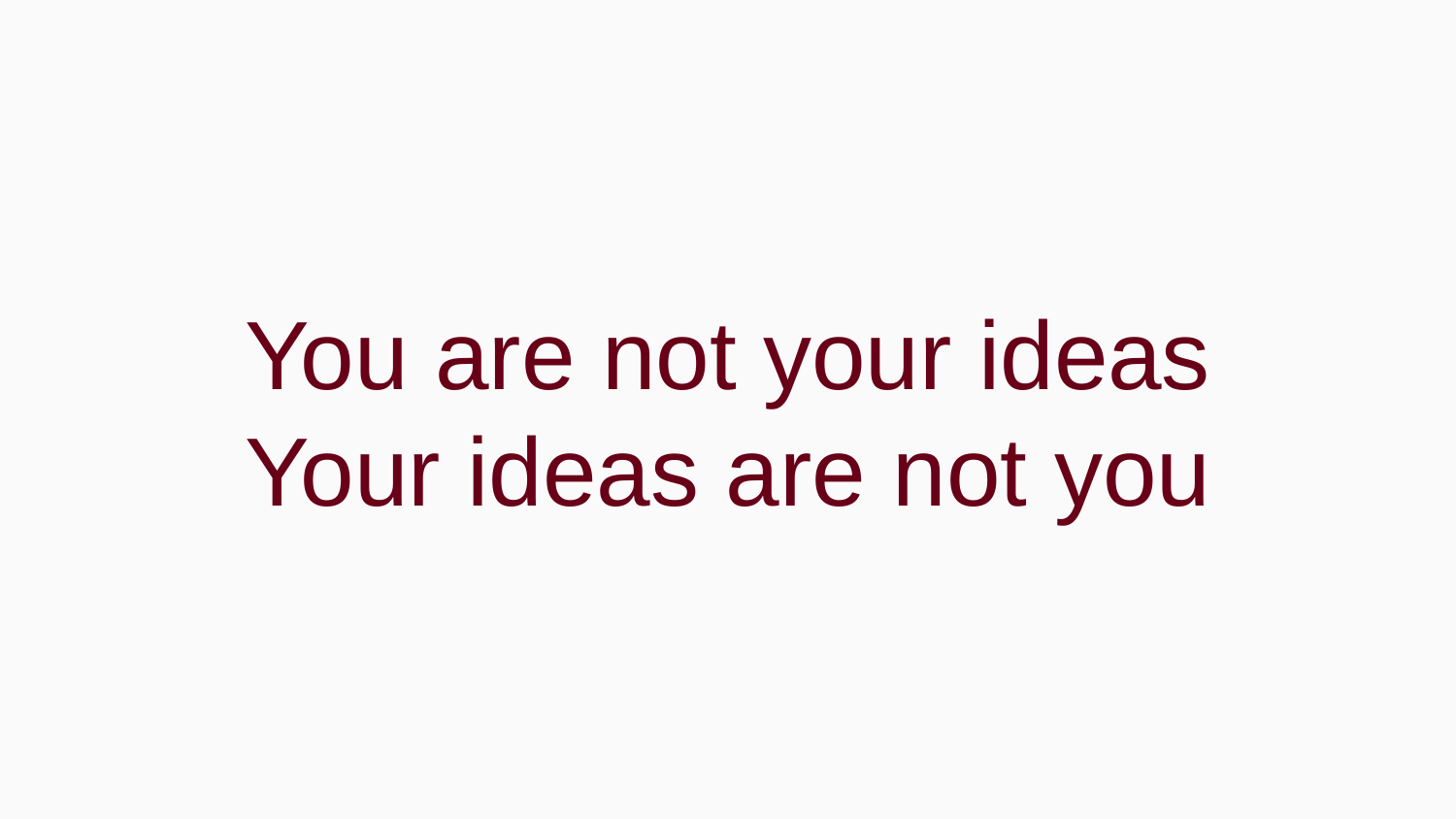

# You are not your ideas Your ideas are not you